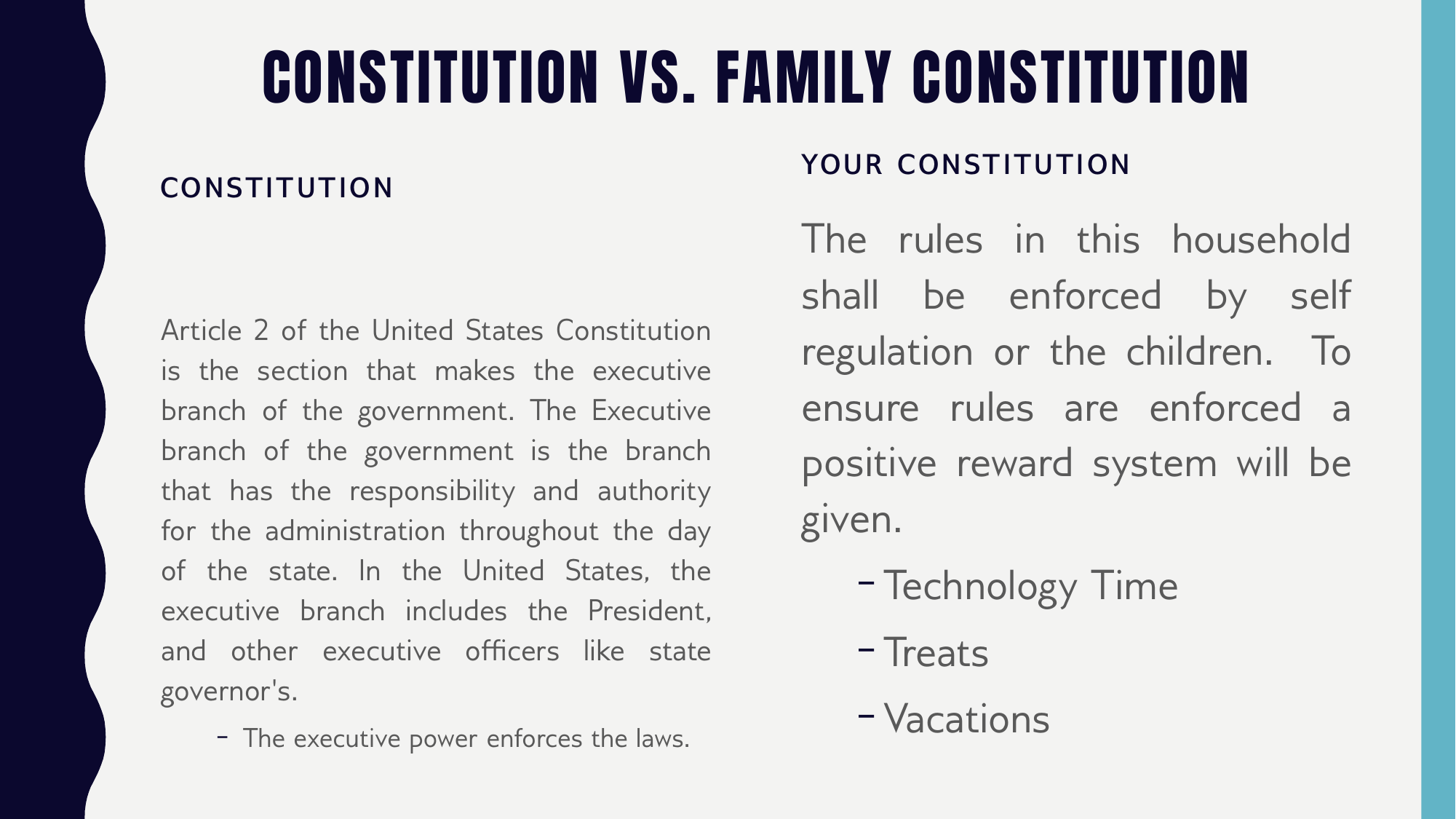

# Constitution Vs. Family Constitution
Constitution

Your Constitution

The rules in this household shall be enforced by self regulation or the children.  To ensure rules are enforced a positive reward system will be given.
Technology Time
Treats
Vacations
Article 2 of the United States Constitution is the section that makes the executive branch of the government. The Executive branch of the government is the branch that has the responsibility and authority for the administration throughout the day of the state. In the United States, the executive branch includes the President, and other executive officers like state governor's.
The executive power enforces the laws.